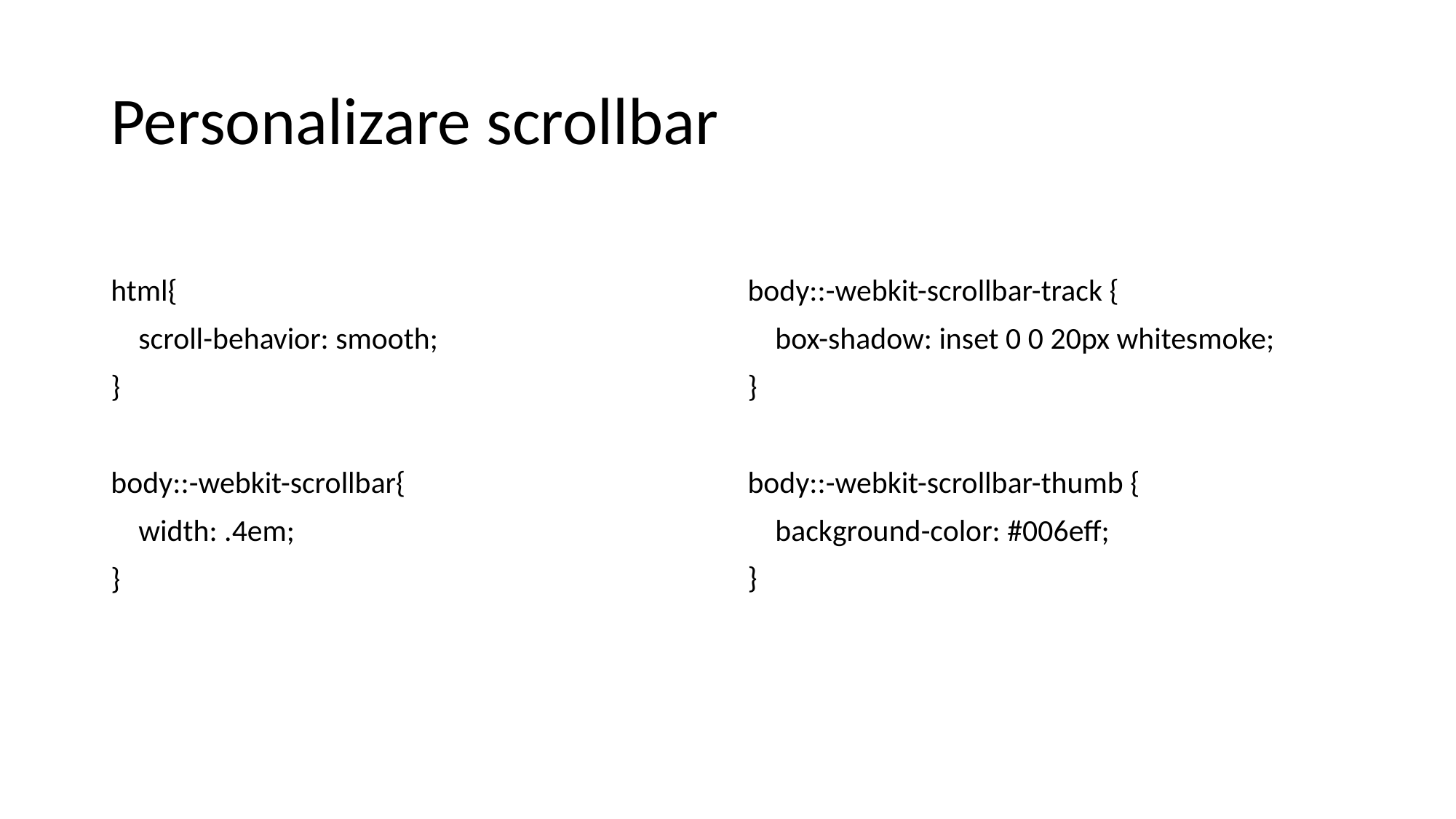

# Personalizare scrollbar

html{
    scroll-behavior: smooth;
}

body::-webkit-scrollbar{
    width: .4em;
}

body::-webkit-scrollbar-track {
    box-shadow: inset 0 0 20px whitesmoke;
}

body::-webkit-scrollbar-thumb {
    background-color: #006eff;
}